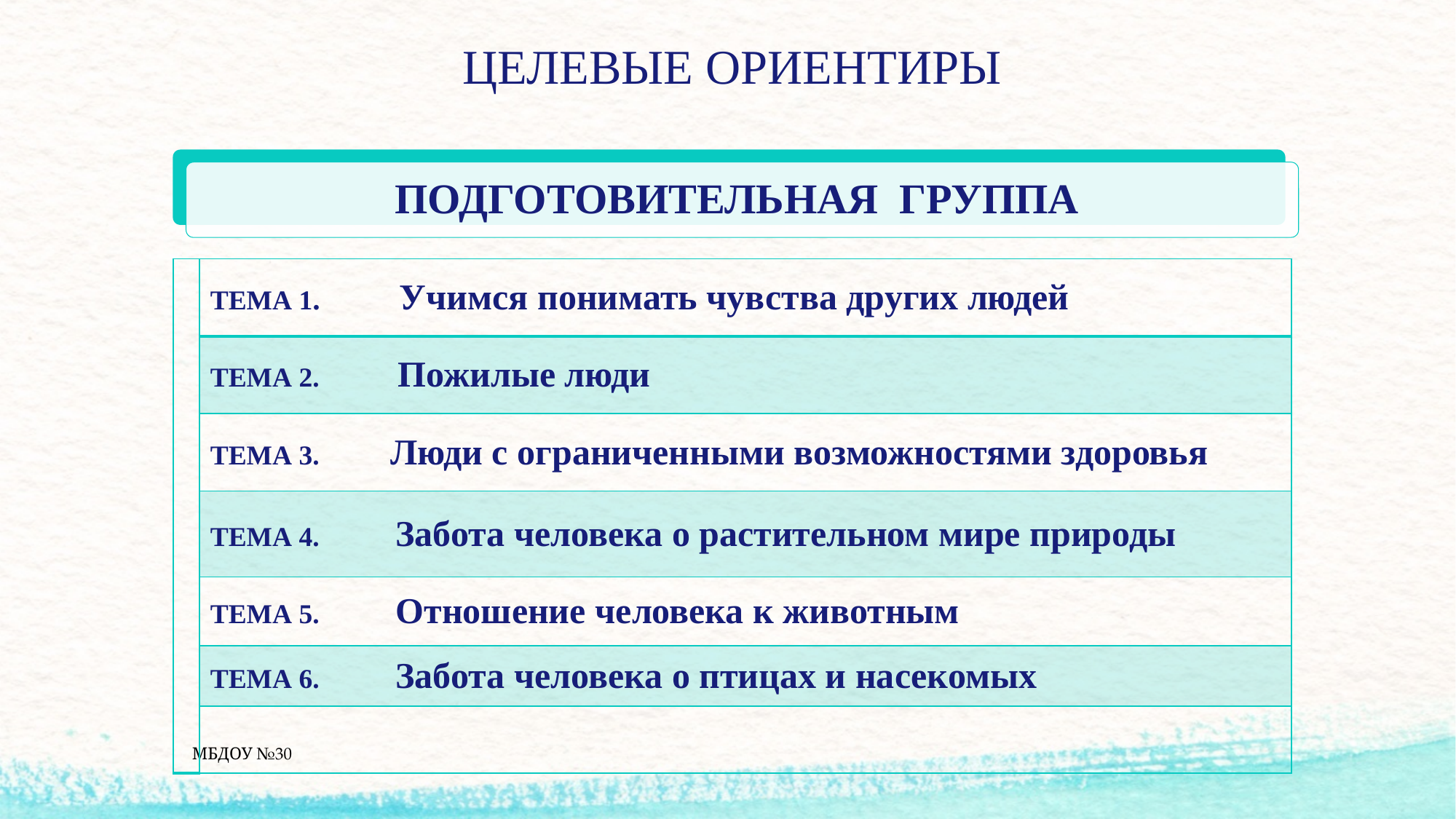

# ЦЕЛЕВЫЕ ОРИЕНТИРЫ
ПОДГОТОВИТЕЛЬНАЯ  ГРУППА
|  | ТЕМА 1. Учимся понимать чувства других людей |
| --- | --- |
|  | ТЕМА 2. Пожилые люди |
|  | ТЕМА 3. Люди с ограниченными возможностями здоровья |
|  | ТЕМА 4. Забота человека о растительном мире природы |
|  | ТЕМА 5. Отношение человека к животным |
|  | ТЕМА 6. Забота человека о птицах и насекомых |
|  |  |
МБДОУ №30